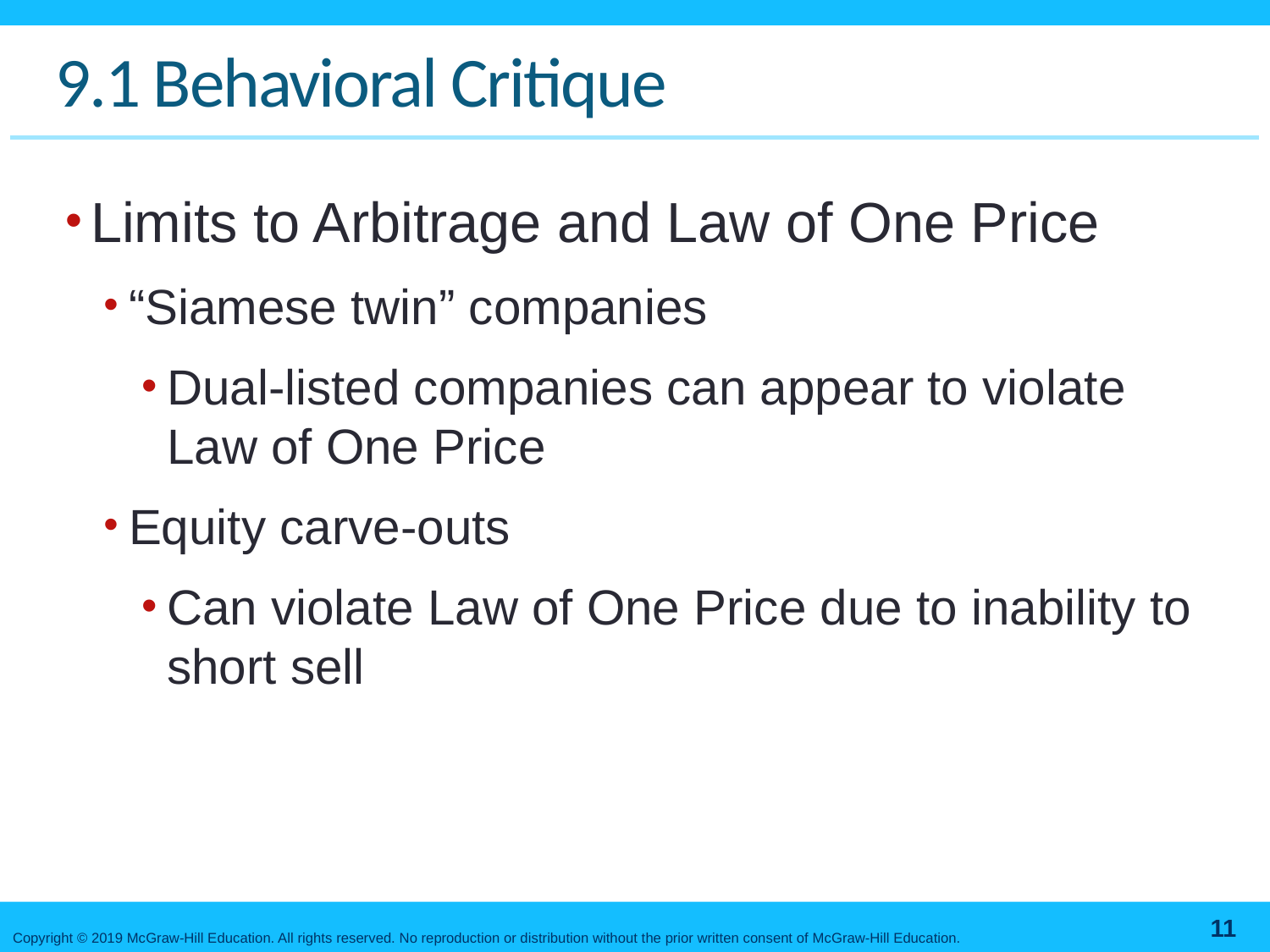

# 9.1 Behavioral Critique
Limits to Arbitrage and Law of One Price
“Siamese twin” companies
Dual-listed companies can appear to violate Law of One Price
Equity carve-outs
Can violate Law of One Price due to inability to short sell